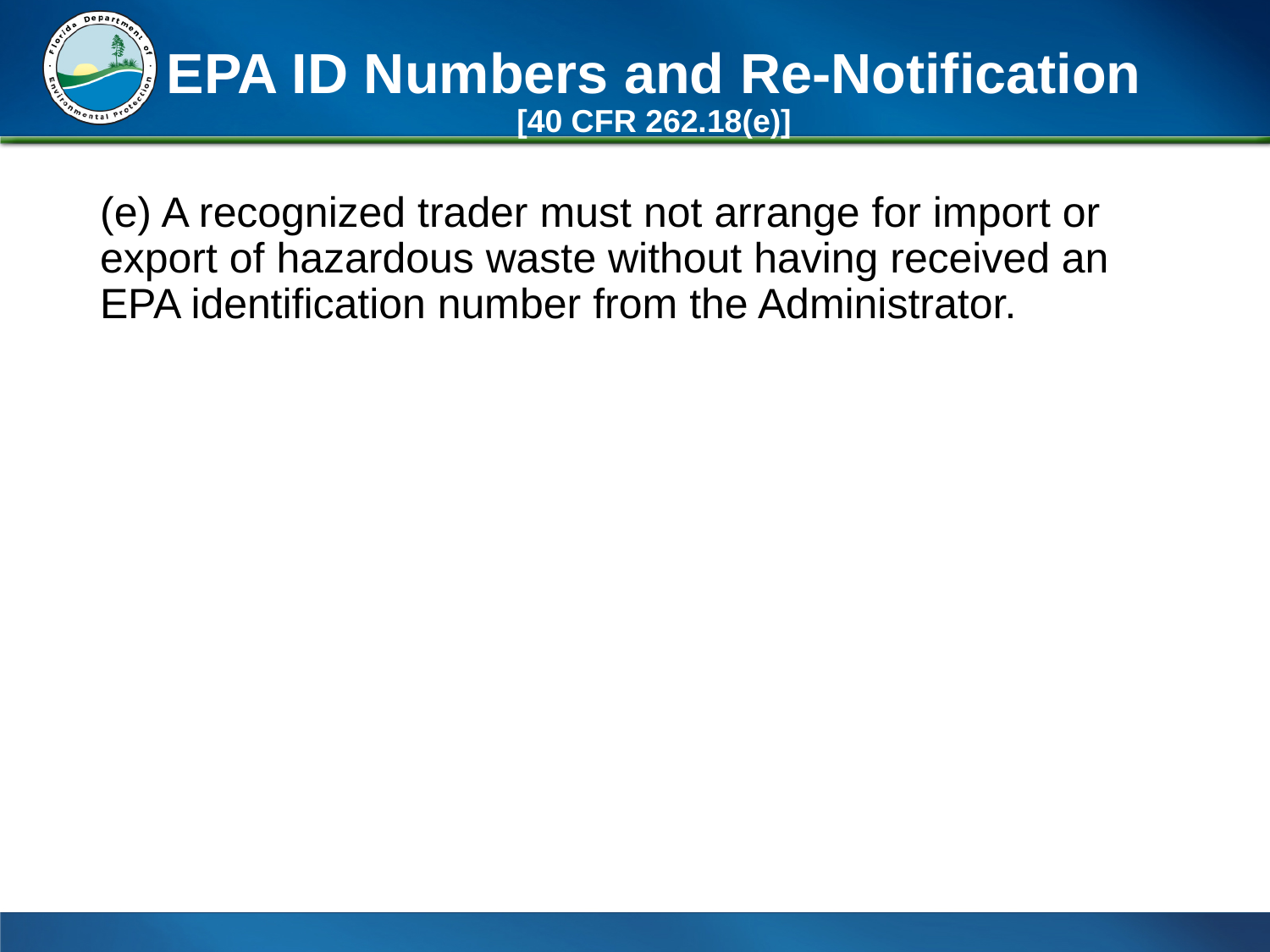

# EPA ID Numbers and Re-Notification [40 CFR 262.18(e)]
(e) A recognized trader must not arrange for import or export of hazardous waste without having received an EPA identification number from the Administrator.